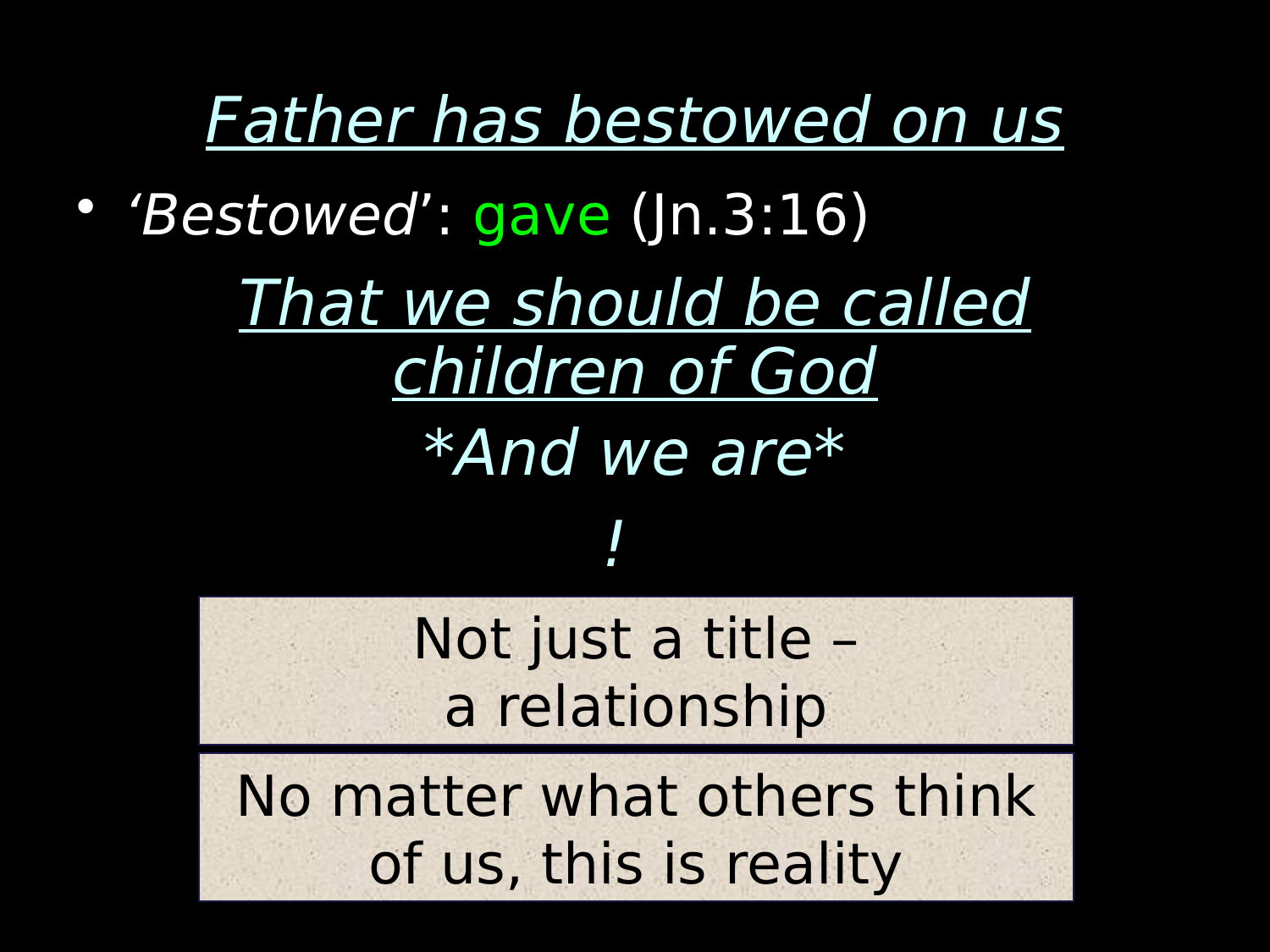

# Father has bestowed on us
‘Bestowed’: gave (Jn.3:16)
That we should be called
children of God
*And we are*
!
Not just a title –
a relationship
No matter what others think
of us, this is reality